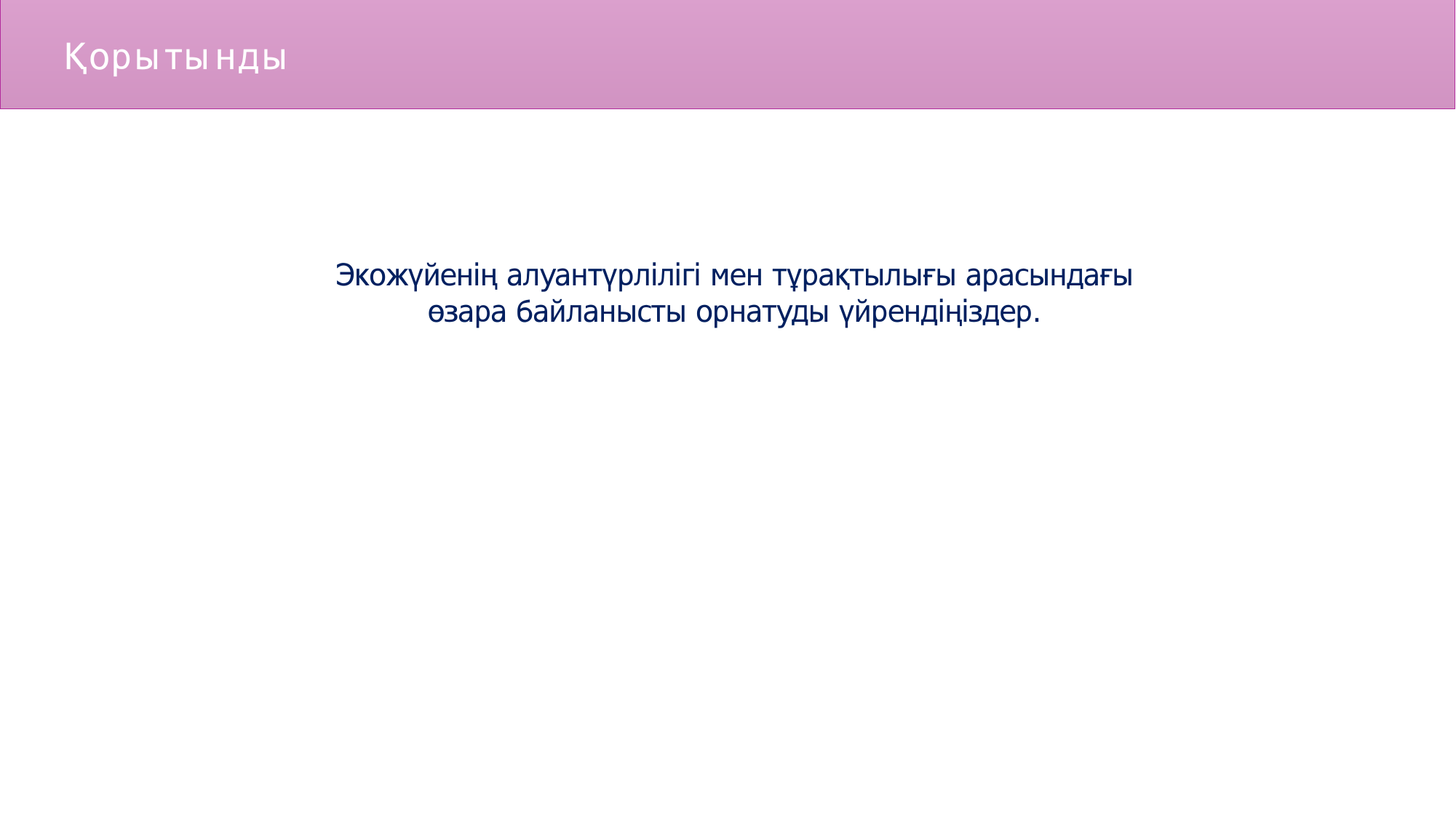

Қорытынды
19
Экожүйенің алуантүрлілігі мен тұрақтылығы арасындағы өзара байланысты орнатуды үйрендіңіздер.